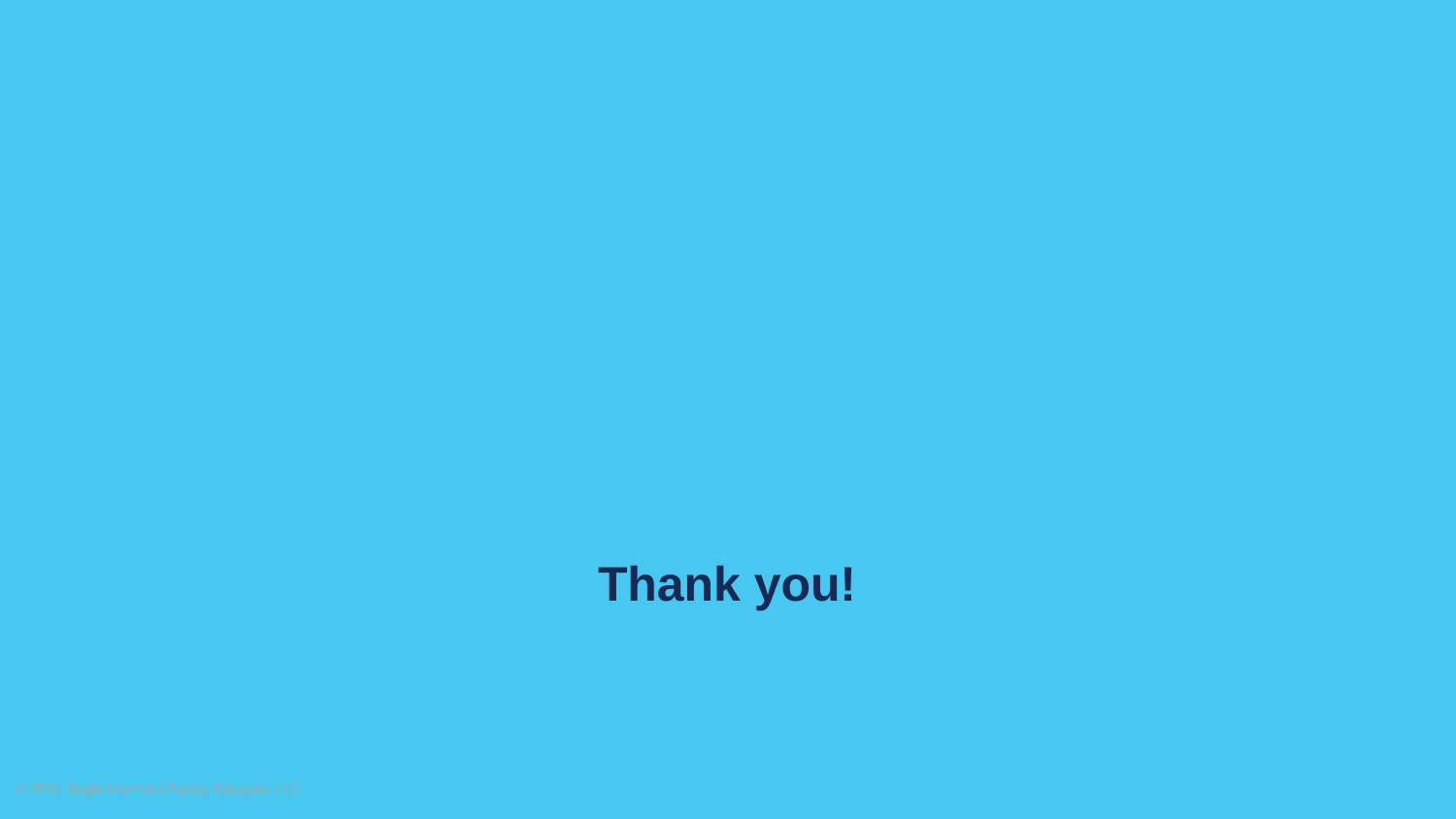

Thank you!
© 2026, Bright Horizons Family Solutions LLC